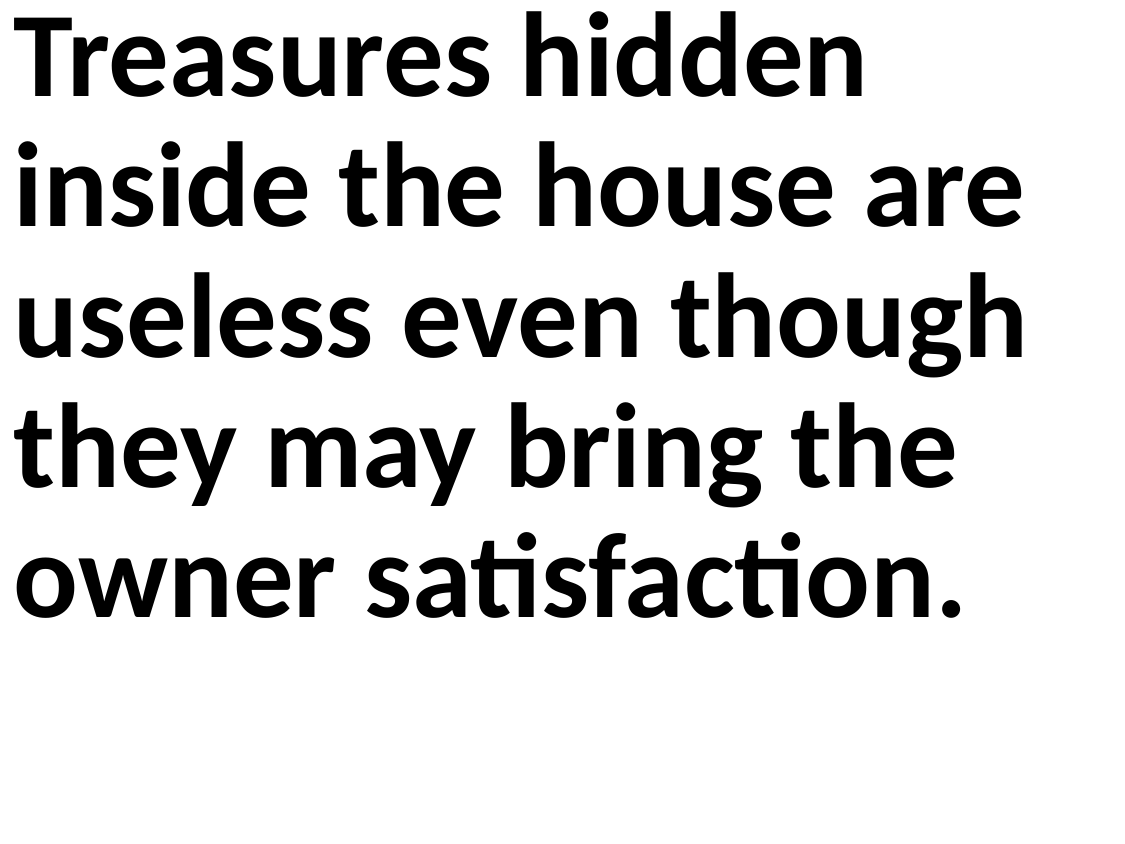

Treasures hidden inside the house are useless even though they may bring the owner satisfaction.